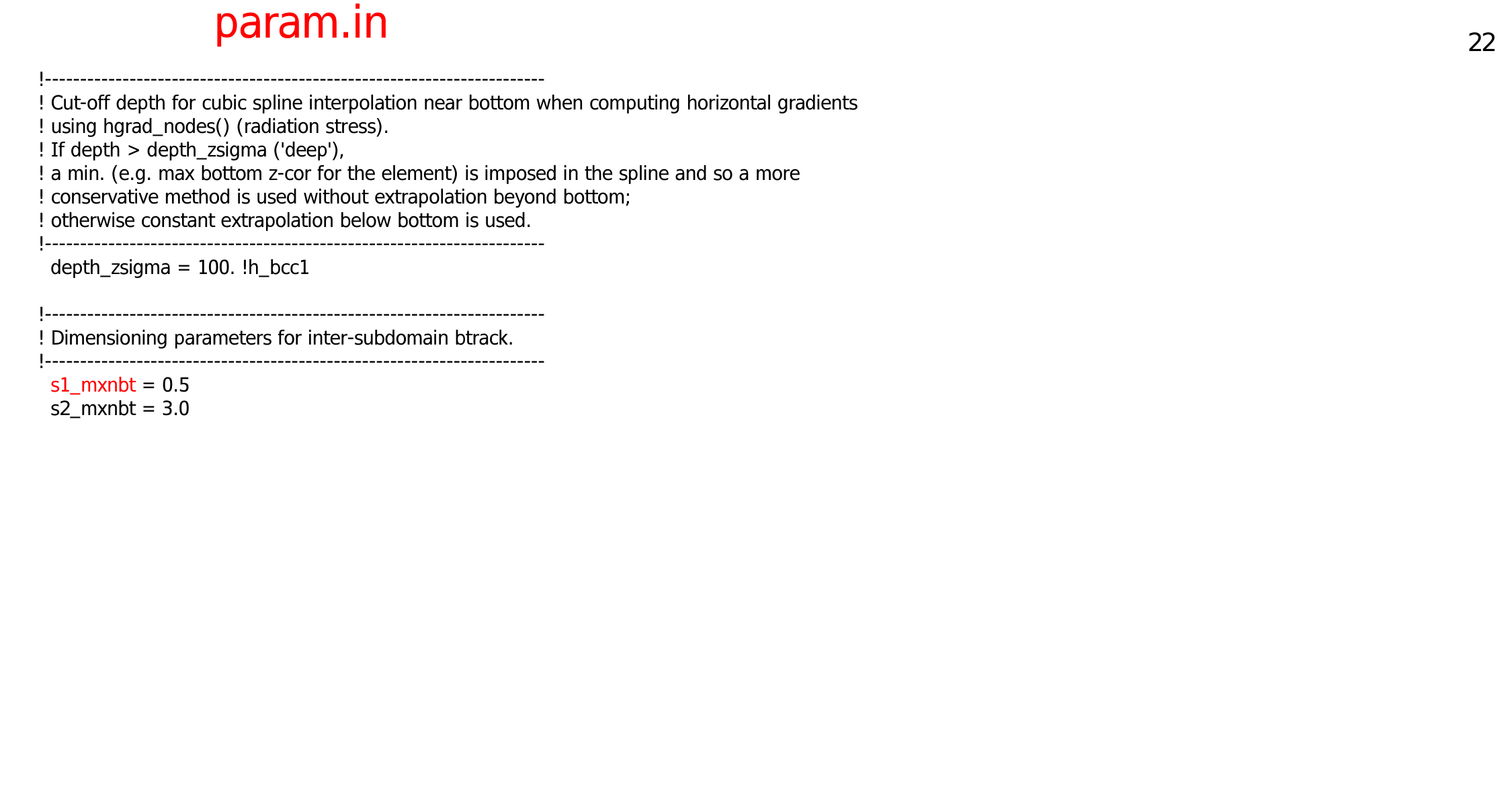

22
# param.in
!-----------------------------------------------------------------------
! Cut-off depth for cubic spline interpolation near bottom when computing horizontal gradients
! using hgrad_nodes() (radiation stress).
! If depth > depth_zsigma ('deep'),
! a min. (e.g. max bottom z-cor for the element) is imposed in the spline and so a more
! conservative method is used without extrapolation beyond bottom;
! otherwise constant extrapolation below bottom is used.
!-----------------------------------------------------------------------
  depth_zsigma = 100. !h_bcc1

!-----------------------------------------------------------------------
! Dimensioning parameters for inter-subdomain btrack.
!-----------------------------------------------------------------------
  s1_mxnbt = 0.5
  s2_mxnbt = 3.0